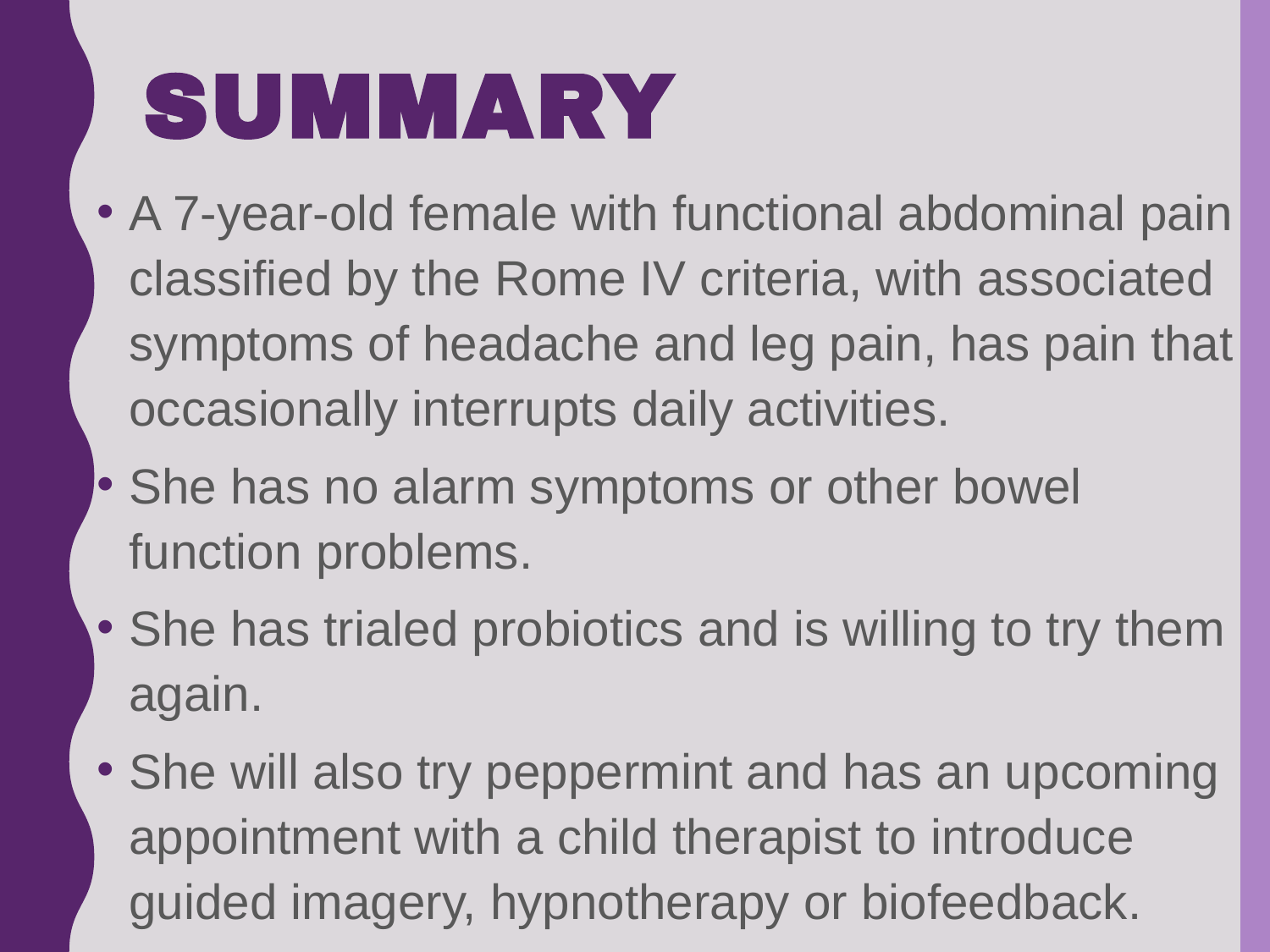

# Summary
A 7-year-old female with functional abdominal pain classified by the Rome IV criteria, with associated symptoms of headache and leg pain, has pain that occasionally interrupts daily activities.
She has no alarm symptoms or other bowel function problems.
She has trialed probiotics and is willing to try them again.
She will also try peppermint and has an upcoming appointment with a child therapist to introduce guided imagery, hypnotherapy or biofeedback.